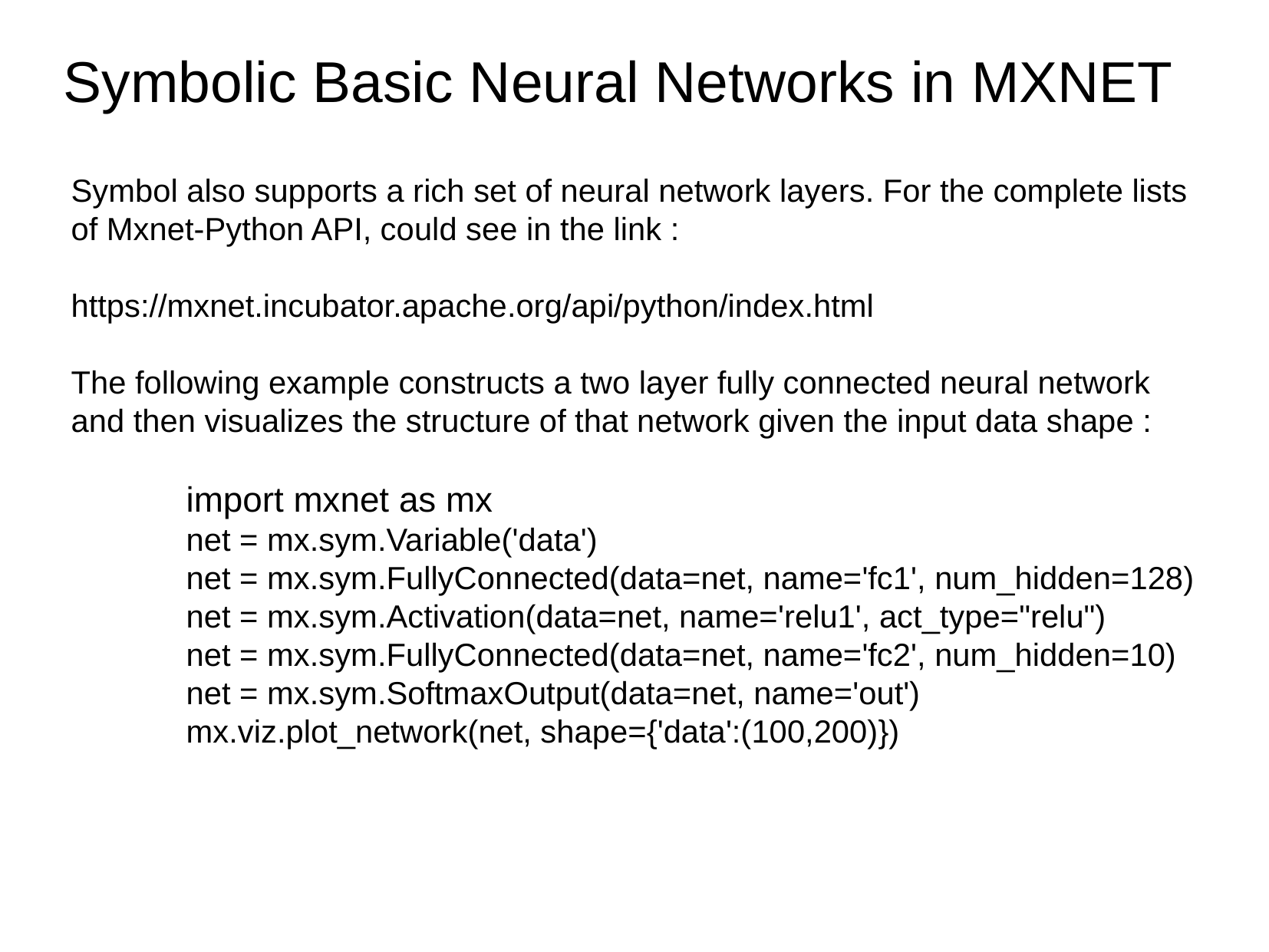

Symbolic Basic Neural Networks in MXNET
Symbol also supports a rich set of neural network layers. For the complete lists of Mxnet-Python API, could see in the link :

https://mxnet.incubator.apache.org/api/python/index.html

The following example constructs a two layer fully connected neural network and then visualizes the structure of that network given the input data shape :

	import mxnet as mx
	net = mx.sym.Variable('data')
	net = mx.sym.FullyConnected(data=net, name='fc1', num_hidden=128)
	net = mx.sym.Activation(data=net, name='relu1', act_type="relu")
	net = mx.sym.FullyConnected(data=net, name='fc2', num_hidden=10)
	net = mx.sym.SoftmaxOutput(data=net, name='out')
	mx.viz.plot_network(net, shape={'data':(100,200)})